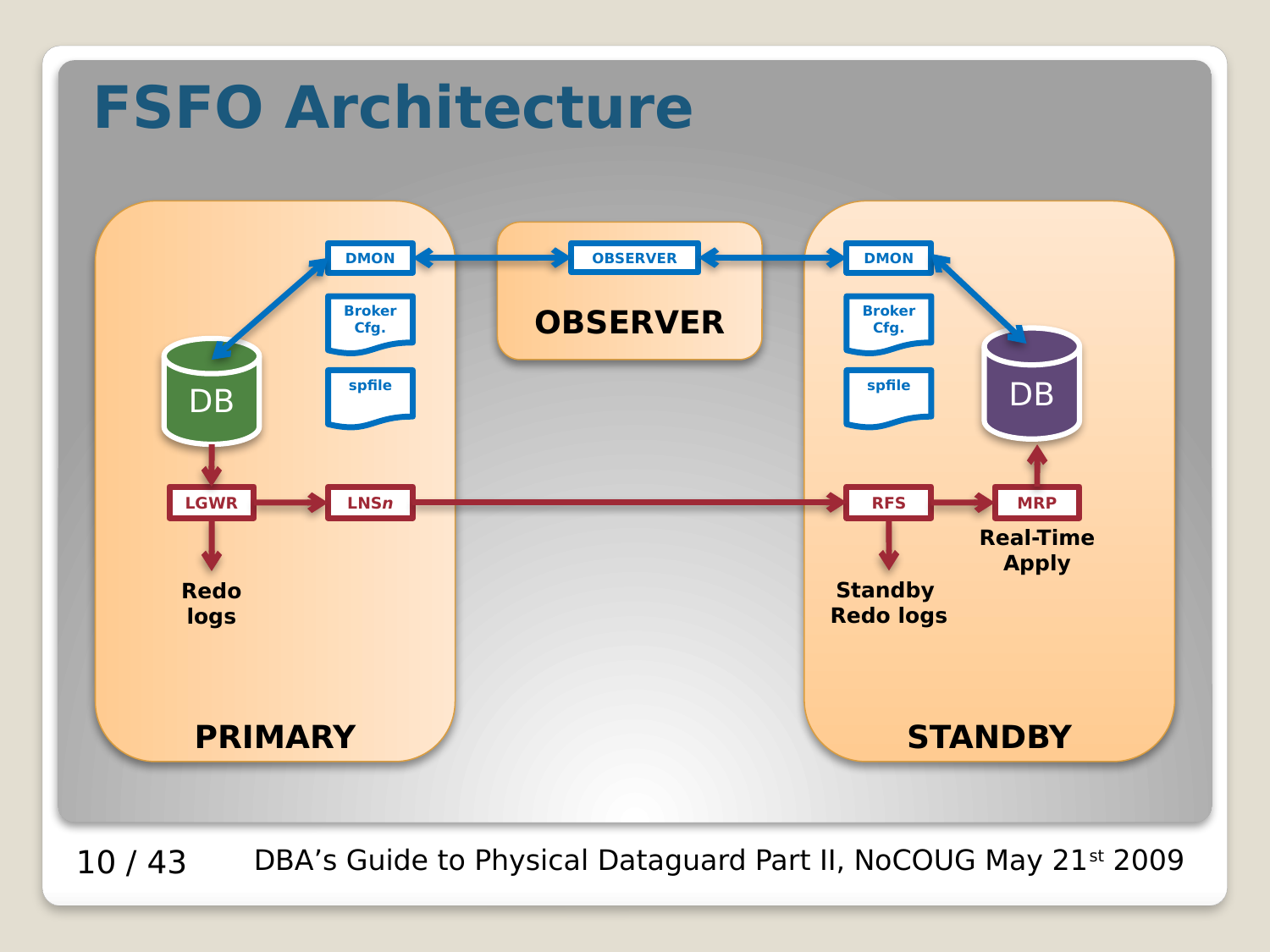

# FSFO Architecture

DB
LGWR
Redo logs
PRIMARY

DB
MRP
STANDBY
Real-Time
Apply

OBSERVER
OBSERVER
DMON
DMON
Broker
Cfg.
Broker
Cfg.
spfile

spfile

LNSn
RFS
Standby
Redo logs